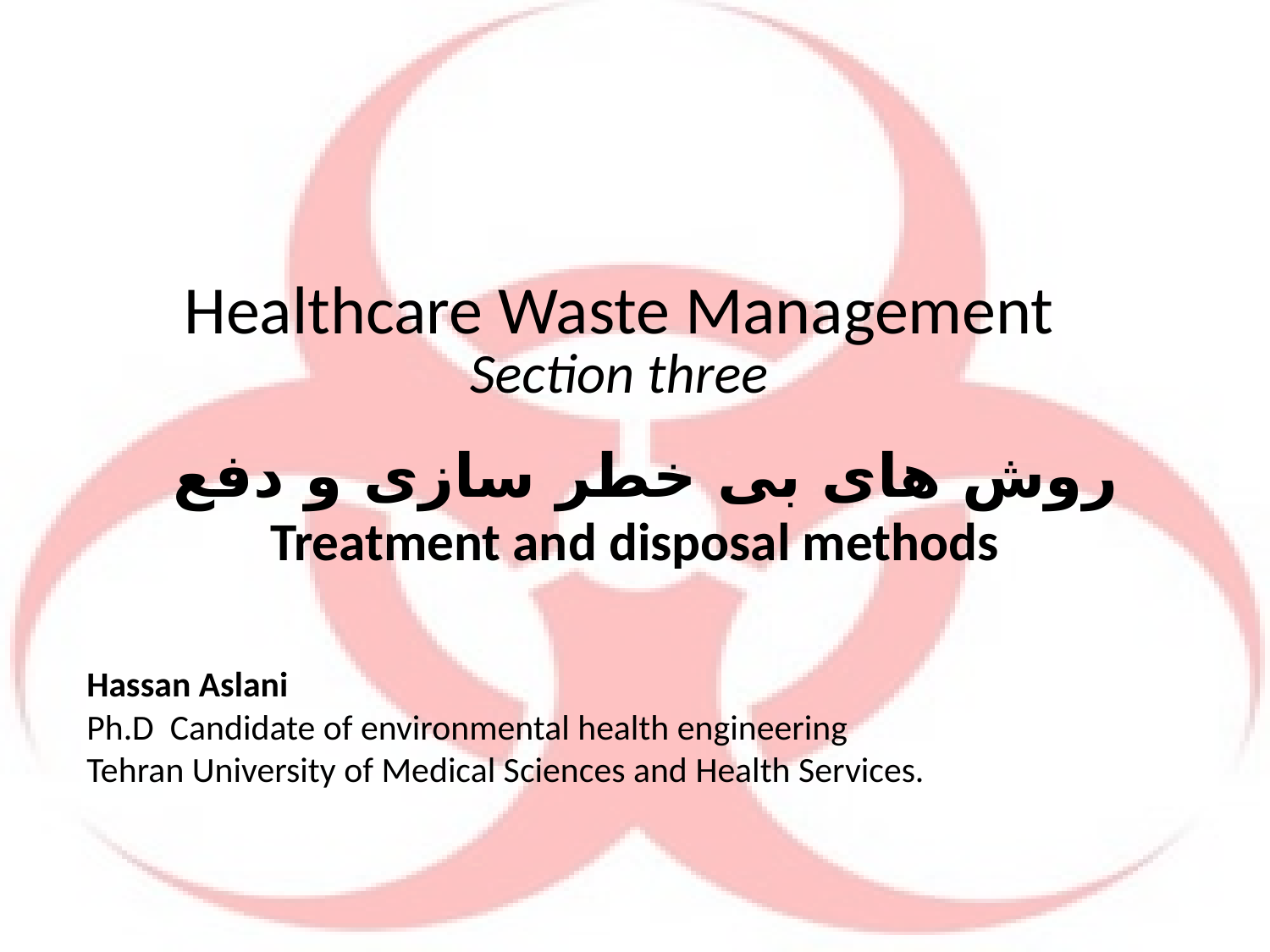

Healthcare Waste Management
Section three
# روش های بی خطر سازی و دفع Treatment and disposal methods
Hassan Aslani
Ph.D  Candidate of environmental health engineering
Tehran University of Medical Sciences and Health Services.